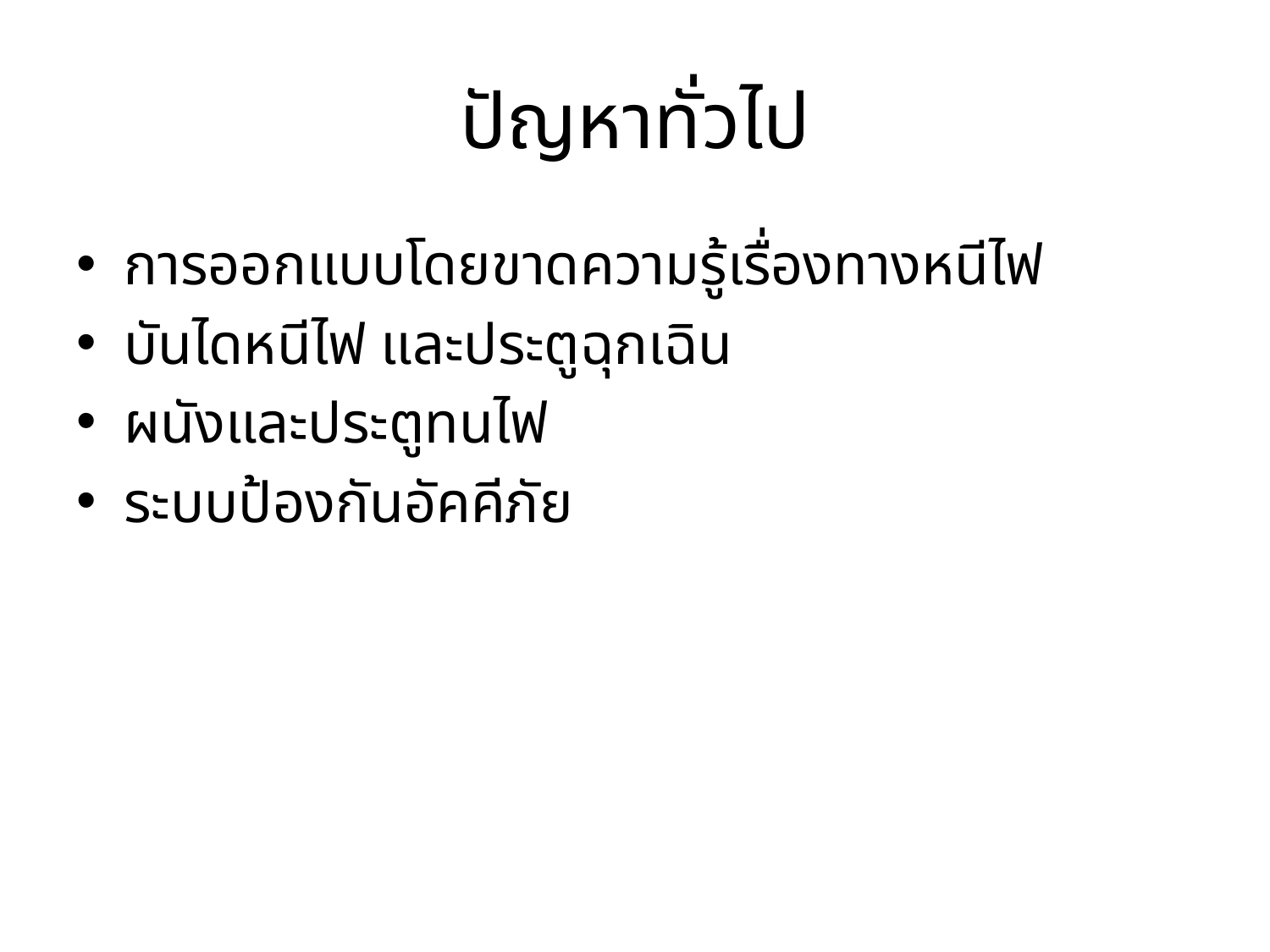

# ปัญหาทั่วไป
การออกแบบโดยขาดความรู้เรื่องทางหนีไฟ
บันไดหนีไฟ และประตูฉุกเฉิน
ผนังและประตูทนไฟ
ระบบป้องกันอัคคีภัย